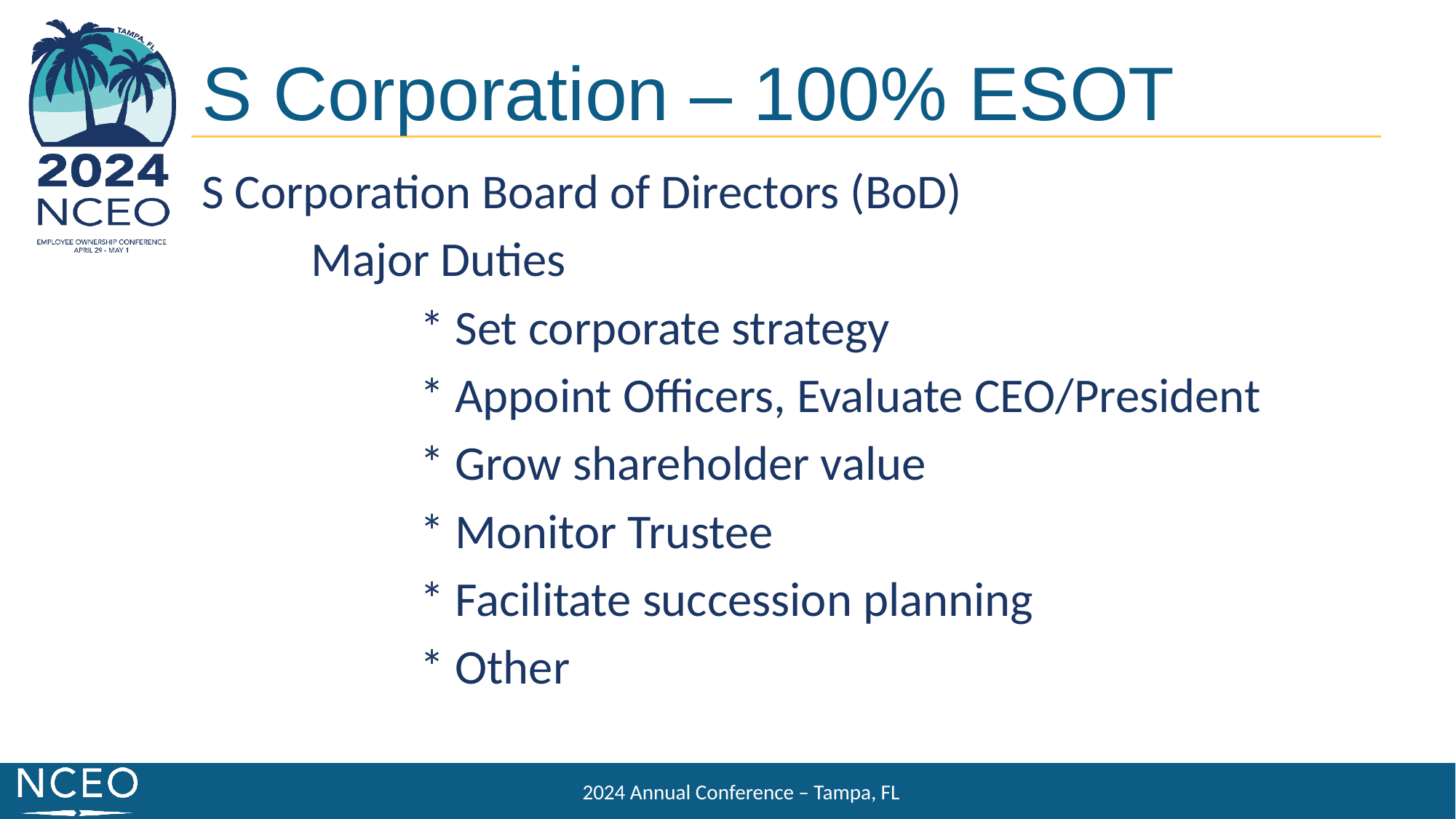

S Corporation – 100% ESOT
S Corporation Board of Directors (BoD)
	Major Duties
		* Set corporate strategy
		* Appoint Officers, Evaluate CEO/President
		* Grow shareholder value
		* Monitor Trustee
		* Facilitate succession planning
		* Other